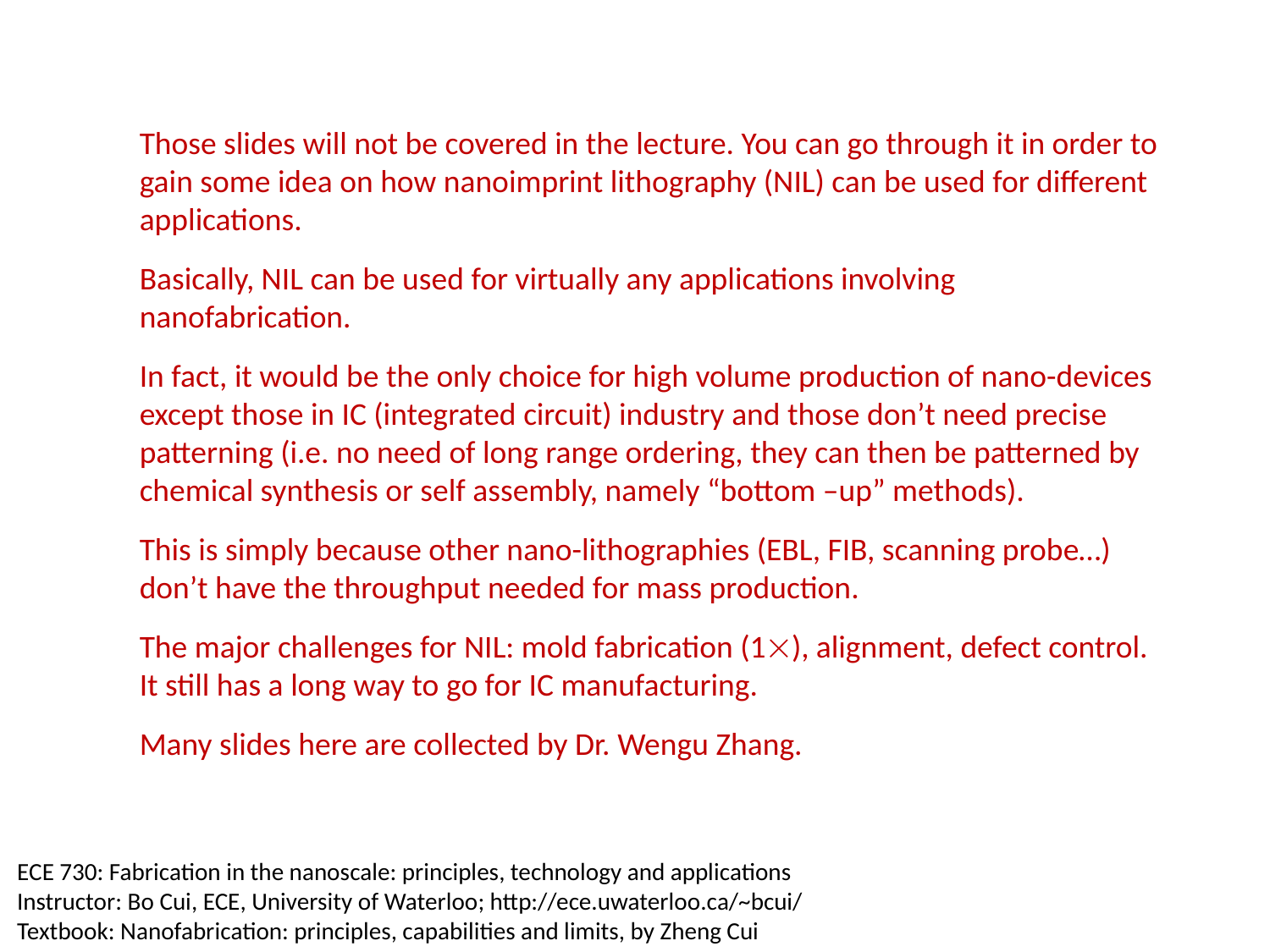

Those slides will not be covered in the lecture. You can go through it in order to gain some idea on how nanoimprint lithography (NIL) can be used for different applications.
Basically, NIL can be used for virtually any applications involving nanofabrication.
In fact, it would be the only choice for high volume production of nano-devices except those in IC (integrated circuit) industry and those don’t need precise patterning (i.e. no need of long range ordering, they can then be patterned by chemical synthesis or self assembly, namely “bottom –up” methods).
This is simply because other nano-lithographies (EBL, FIB, scanning probe…) don’t have the throughput needed for mass production.
The major challenges for NIL: mold fabrication (1×), alignment, defect control. It still has a long way to go for IC manufacturing.
Many slides here are collected by Dr. Wengu Zhang.
ECE 730: Fabrication in the nanoscale: principles, technology and applications
Instructor: Bo Cui, ECE, University of Waterloo; http://ece.uwaterloo.ca/~bcui/
Textbook: Nanofabrication: principles, capabilities and limits, by Zheng Cui